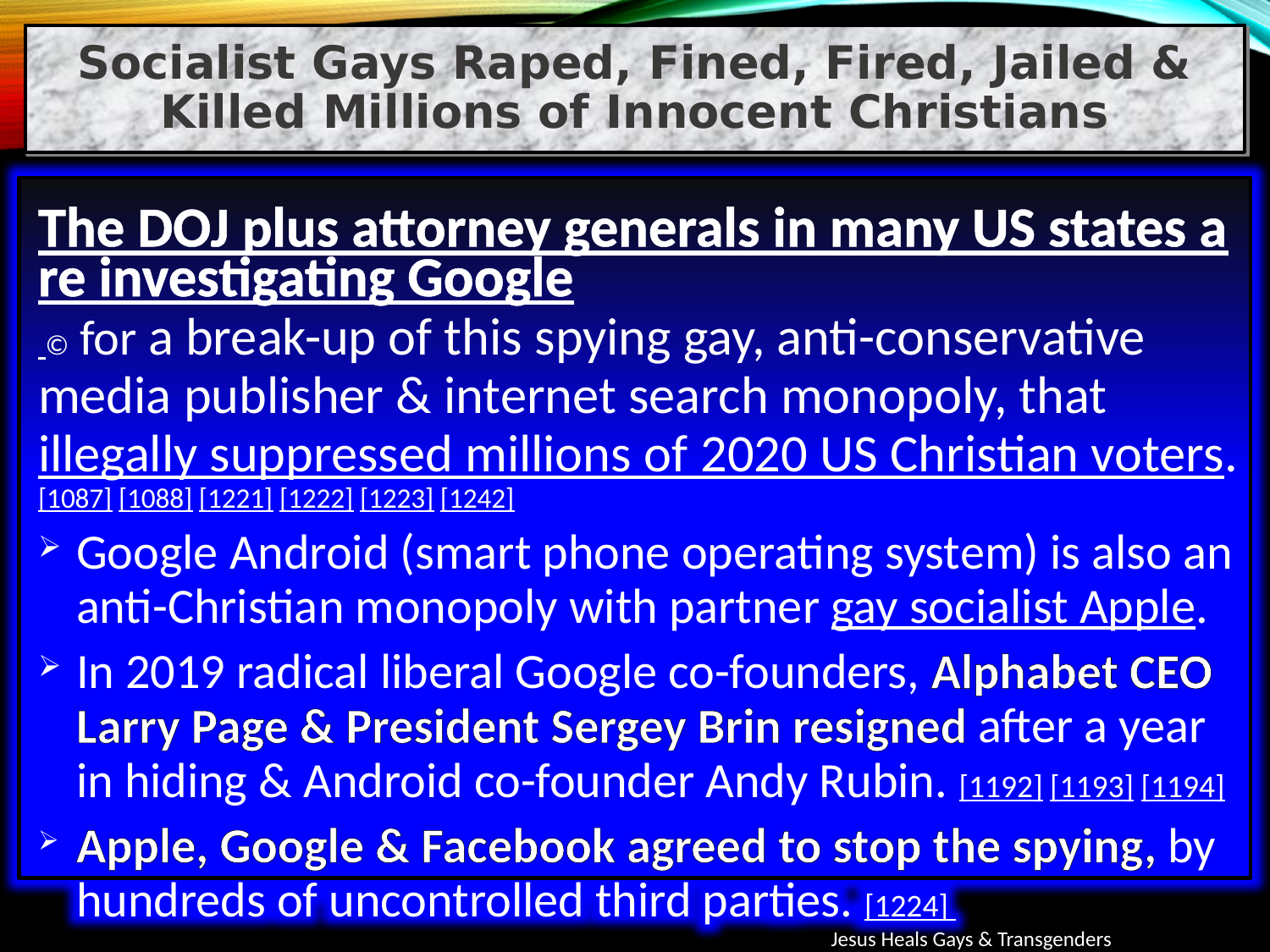

Socialist Gays Raped, Fined, Fired, Jailed & Killed Millions of Innocent Christians
The DOJ plus attorney generals in many US states are investigating Google © for a break-up of this spying gay, anti-conservative media publisher & internet search monopoly, that illegally suppressed millions of 2020 US Christian voters. [1087] [1088] [1221] [1222] [1223] [1242]
Google Android (smart phone operating system) is also an anti-Christian monopoly with partner gay socialist Apple.
In 2019 radical liberal Google co-founders, Alphabet CEO Larry Page & President Sergey Brin resigned after a year in hiding & Android co-founder Andy Rubin. [1192] [1193] [1194]
Apple, Google & Facebook agreed to stop the spying, by hundreds of uncontrolled third parties. [1224]
Jesus Heals Gays & Transgenders